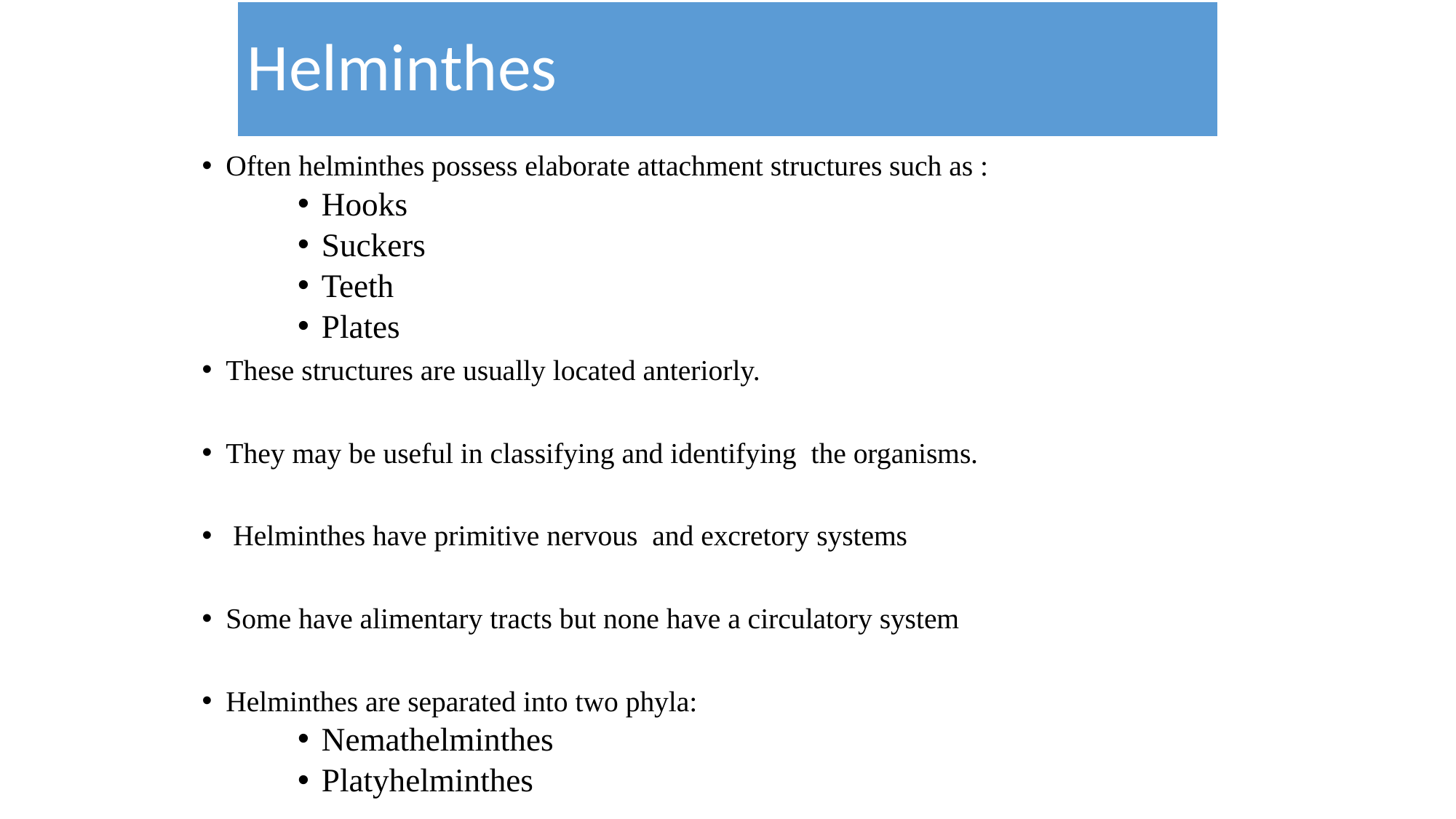

# Helminthes
Often helminthes possess elaborate attachment structures such as :
Hooks
Suckers
Teeth
Plates
These structures are usually located anteriorly.

They may be useful in classifying and identifying  the organisms.

 Helminthes have primitive nervous  and excretory systems

Some have alimentary tracts but none have a circulatory system

Helminthes are separated into two phyla:
Nemathelminthes
Platyhelminthes